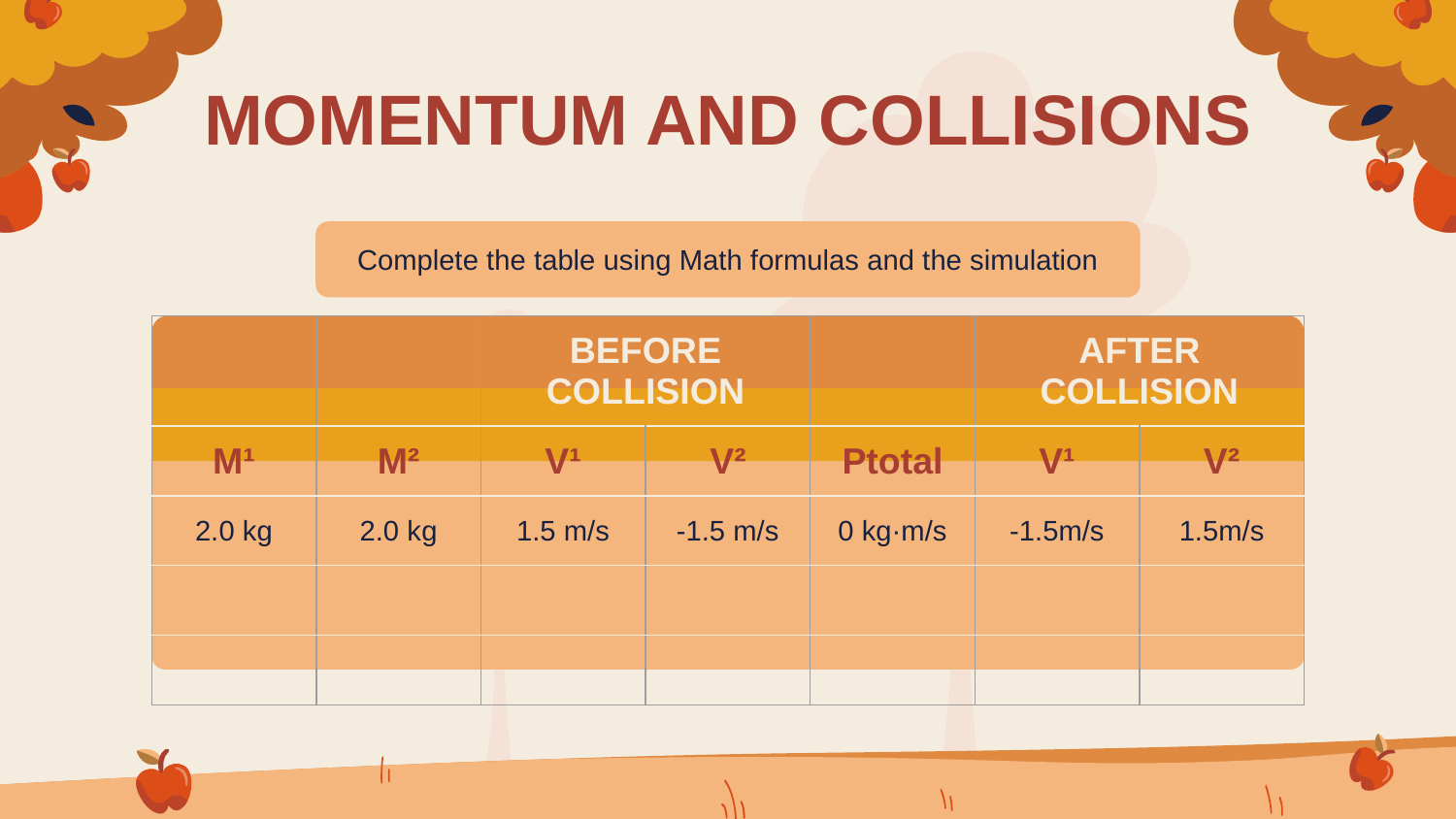

# MOMENTUM AND COLLISIONS
Complete the table using Math formulas and the simulation
|  |  | BEFORE COLLISION |  |  | AFTER COLLISION |  |
| --- | --- | --- | --- | --- | --- | --- |
| M¹ | M² | V¹ | V² | Ptotal | V¹ | V² |
| 2.0 kg | 2.0 kg | 1.5 m/s | -1.5 m/s | 0 kg·m/s | -1.5m/s | 1.5m/s |
|  |  |  |  |  |  |  |
|  |  |  |  |  |  |  |